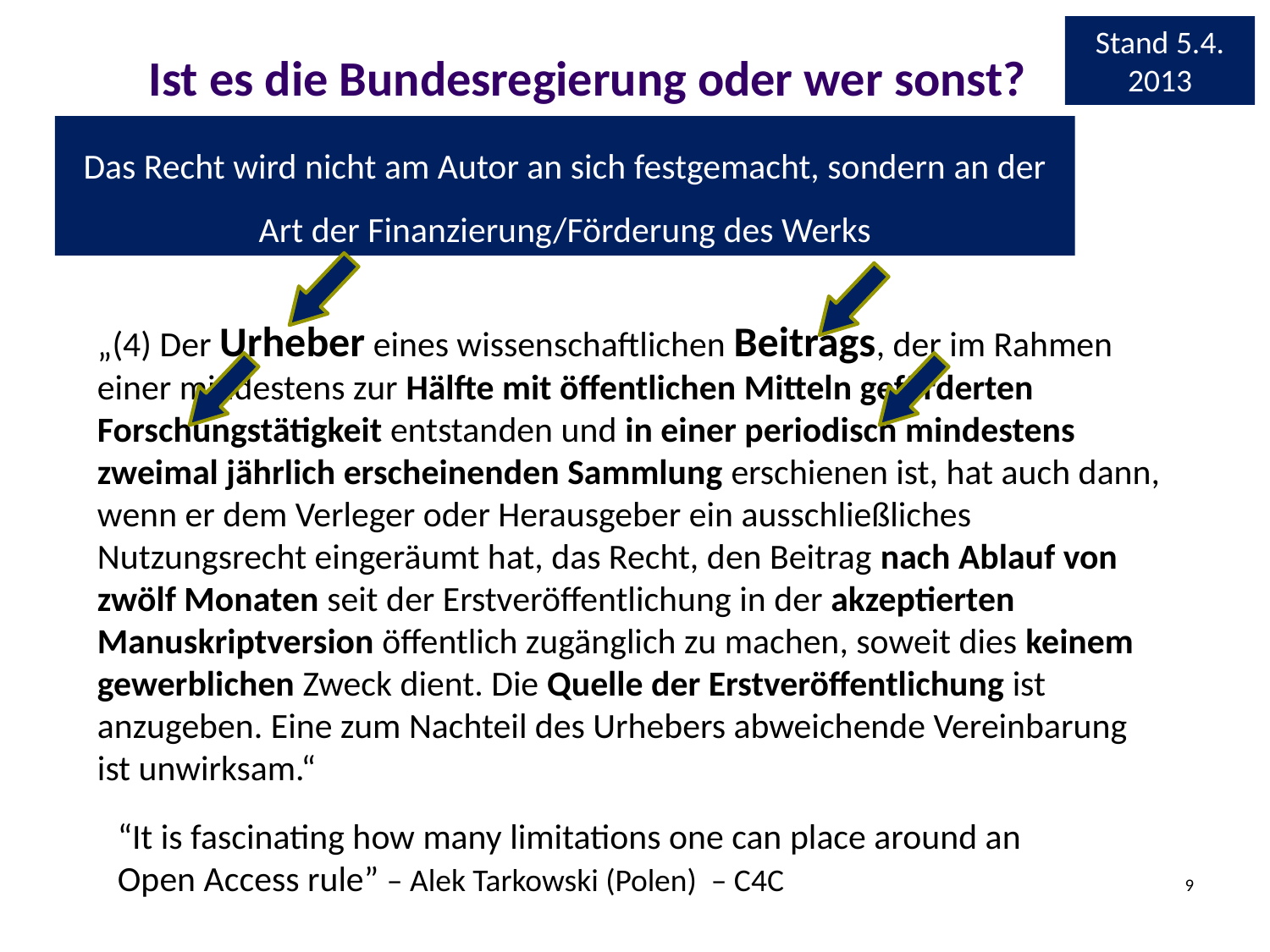

Stand 5.4. 2013
# Ist es die Bundesregierung oder wer sonst?
Das Recht wird nicht am Autor an sich festgemacht, sondern an der Art der Finanzierung/Förderung des Werks

„(4) Der Urheber eines wissenschaftlichen Beitrags, der im Rahmen einer mindestens zur Hälfte mit öffentlichen Mitteln geförderten Forschungstätigkeit entstanden und in einer periodisch mindestens zweimal jährlich erscheinenden Sammlung erschienen ist, hat auch dann, wenn er dem Verleger oder Herausgeber ein ausschließliches Nutzungsrecht eingeräumt hat, das Recht, den Beitrag nach Ablauf von zwölf Monaten seit der Erstveröffentlichung in der akzeptierten Manuskriptversion öffentlich zugänglich zu machen, soweit dies keinem gewerblichen Zweck dient. Die Quelle der Erstveröffentlichung ist anzugeben. Eine zum Nachteil des Urhebers abweichende Vereinbarung ist unwirksam.“

“It is fascinating how many limitations one can place around an Open Access rule” – Alek Tarkowski (Polen)  – C4C
9